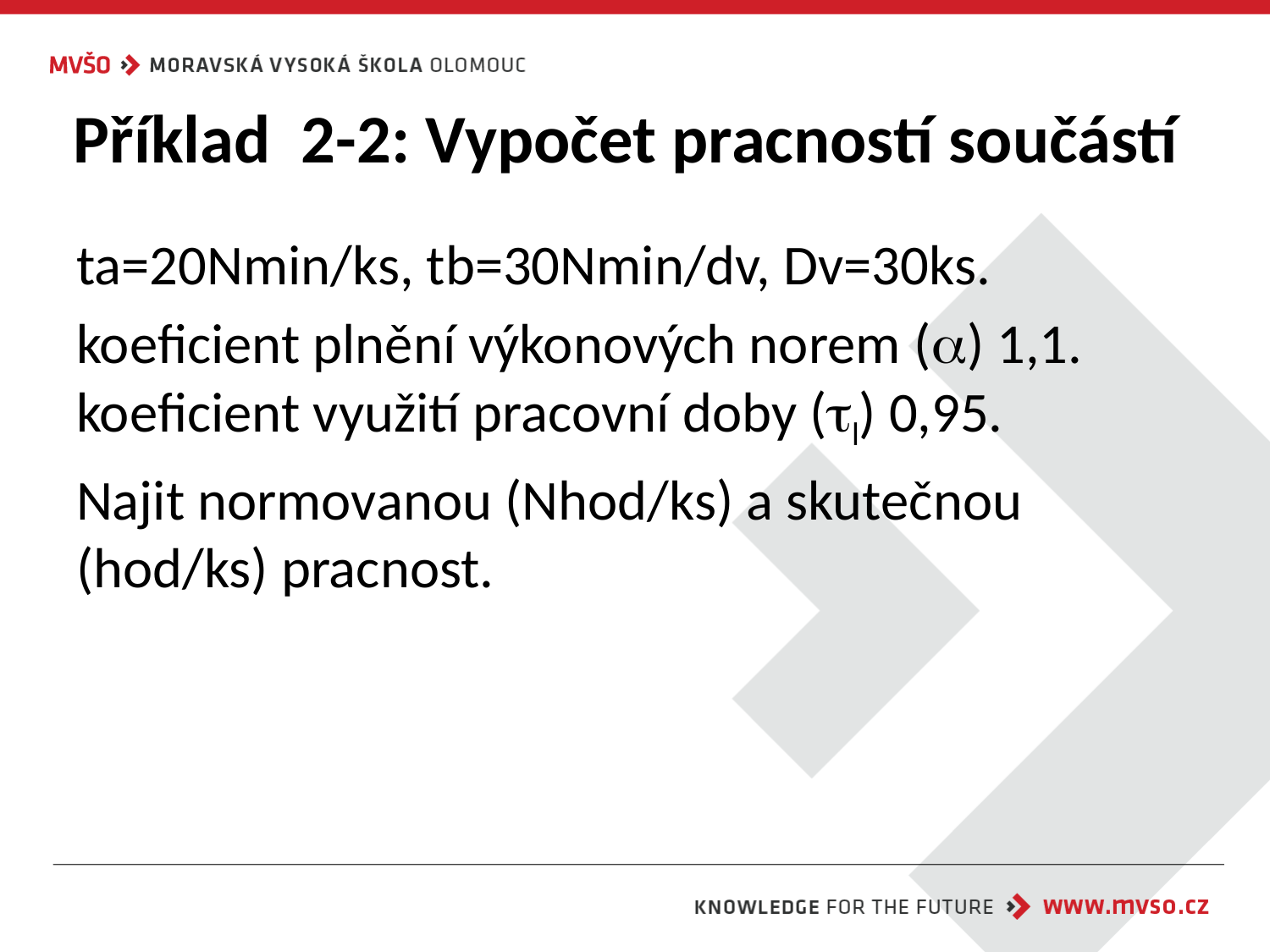

# Příklad  2-2: Vypočet pracností součástí
ta=20Nmin/ks, tb=30Nmin/dv, Dv=30ks.
koeficient plnění výkonových norem (α) 1,1. koeficient využití pracovní doby (τl) 0,95.
Najit normovanou (Nhod/ks) a skutečnou (hod/ks) pracnost.